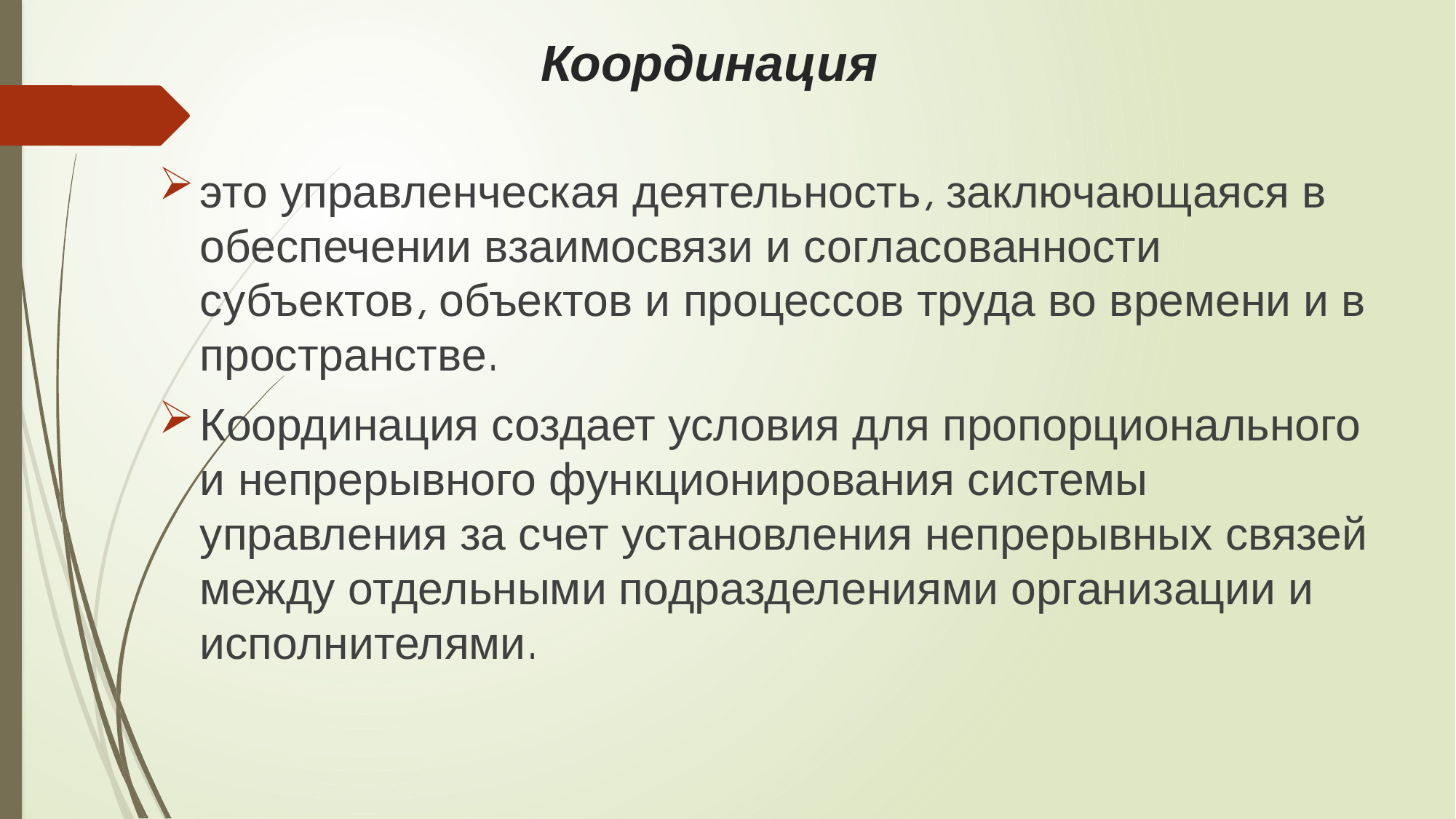

# Координация
это управленческая деятельность, заключающаяся в обеспечении взаимосвязи и согласованности субъектов, объектов и процессов труда во времени и в пространстве.
Координация создает условия для пропорционального и непрерывного функционирования системы управления за счет установления непрерывных связей между отдельными подразделениями организации и исполнителями.